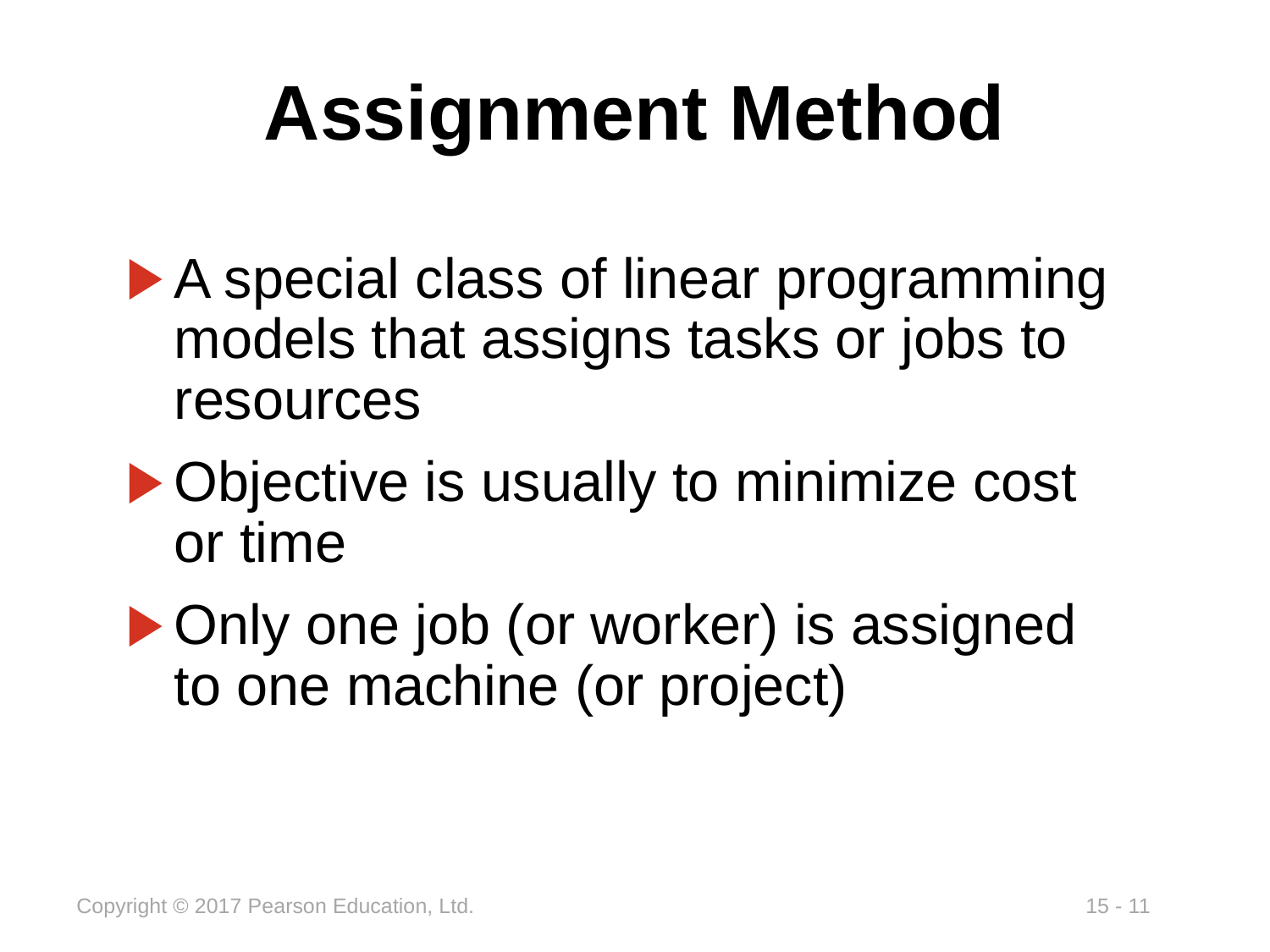

# Assignment Method
A special class of linear programming models that assigns tasks or jobs to resources
Objective is usually to minimize cost or time
Only one job (or worker) is assigned to one machine (or project)